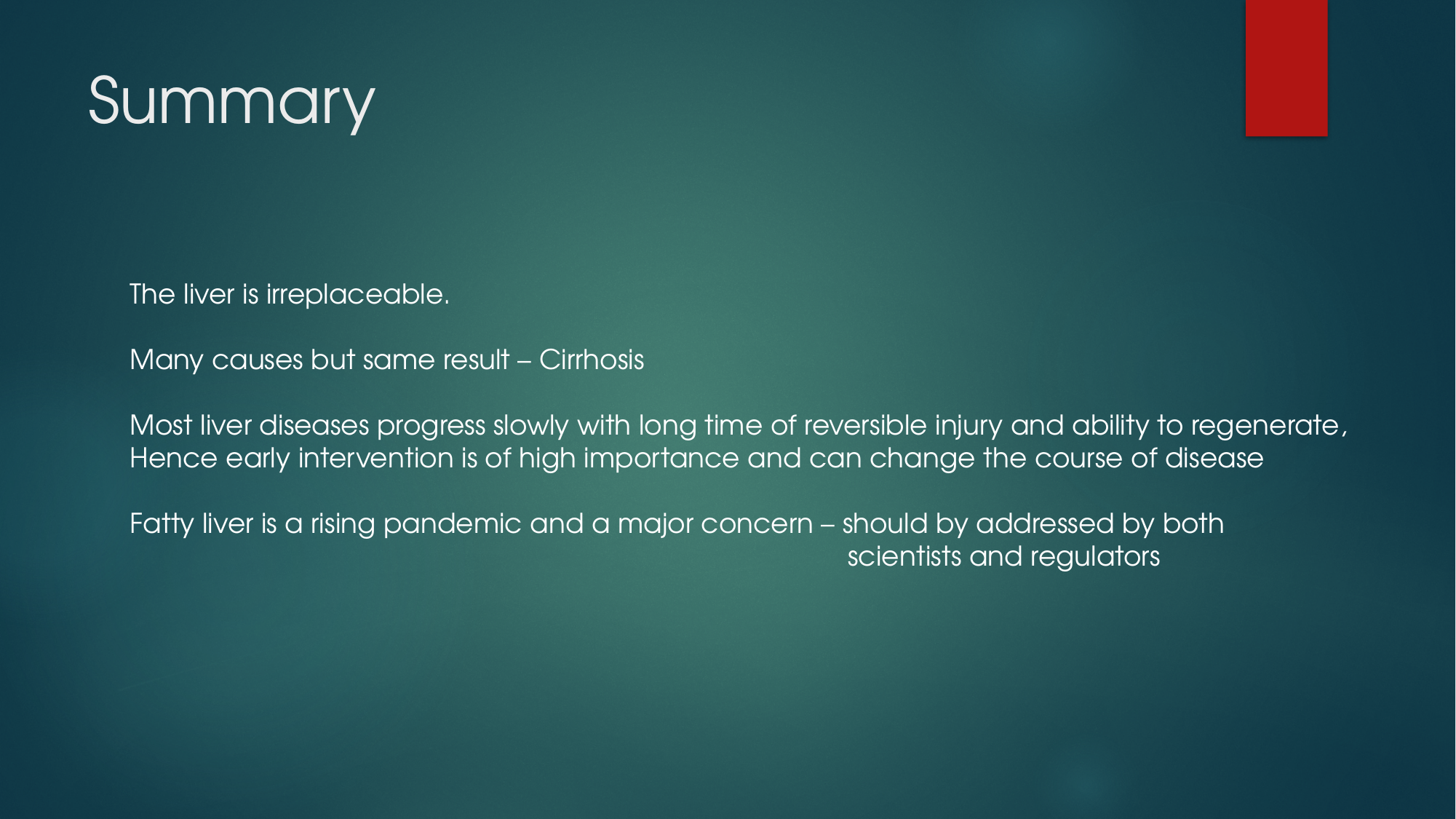

# Summary
The liver is irreplaceable.

Many causes but same result – Cirrhosis

Most liver diseases progress slowly with long time of reversible injury and ability to regenerate,
Hence early intervention is of high importance and can change the course of disease

Fatty liver is a rising pandemic and a major concern – should by addressed by both
                                                                                              scientists and regulators